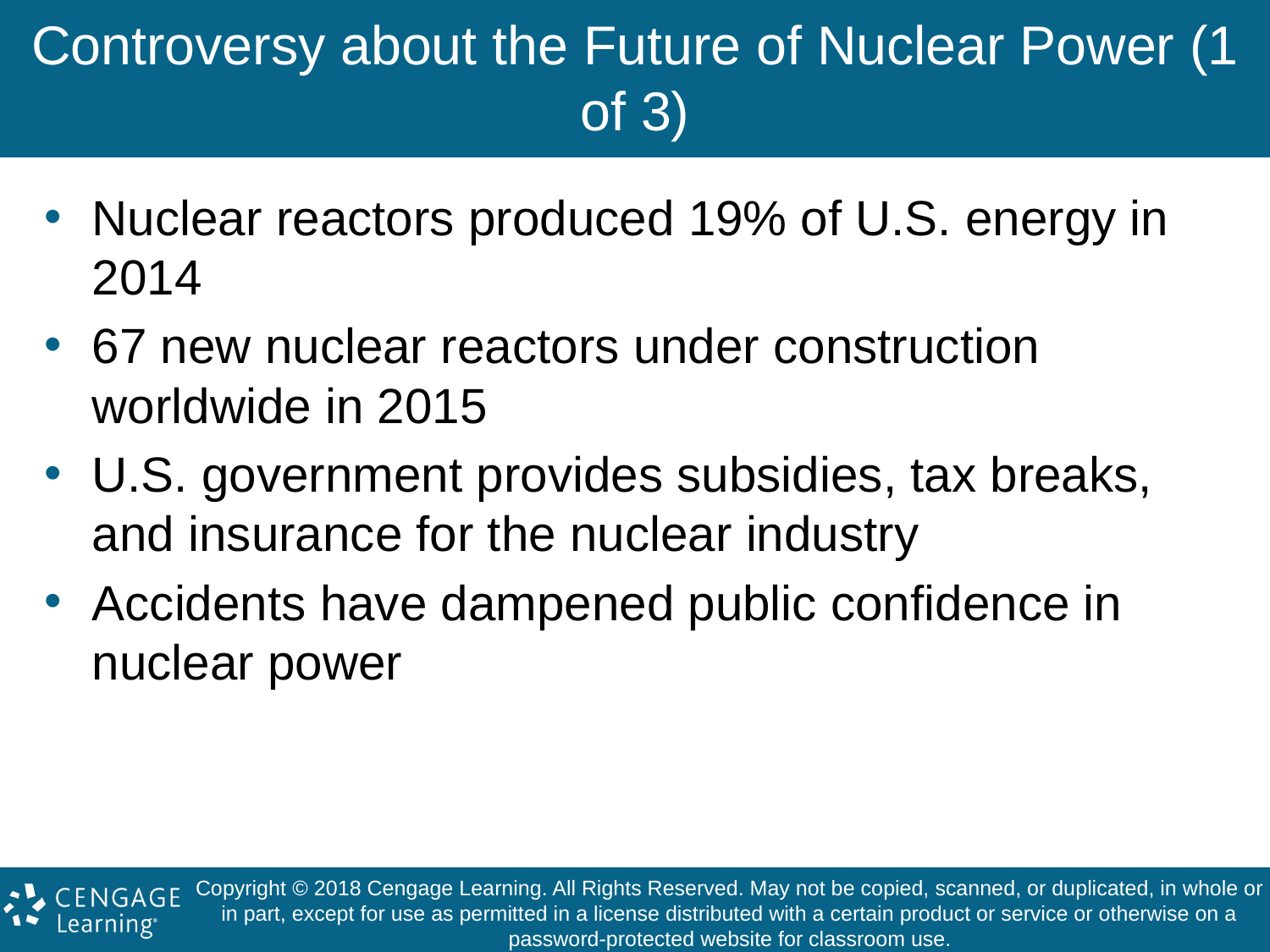

# Controversy about the Future of Nuclear Power (1 of 3)
Nuclear reactors produced 19% of U.S. energy in 2014
67 new nuclear reactors under construction worldwide in 2015
U.S. government provides subsidies, tax breaks, and insurance for the nuclear industry
Accidents have dampened public confidence in nuclear power